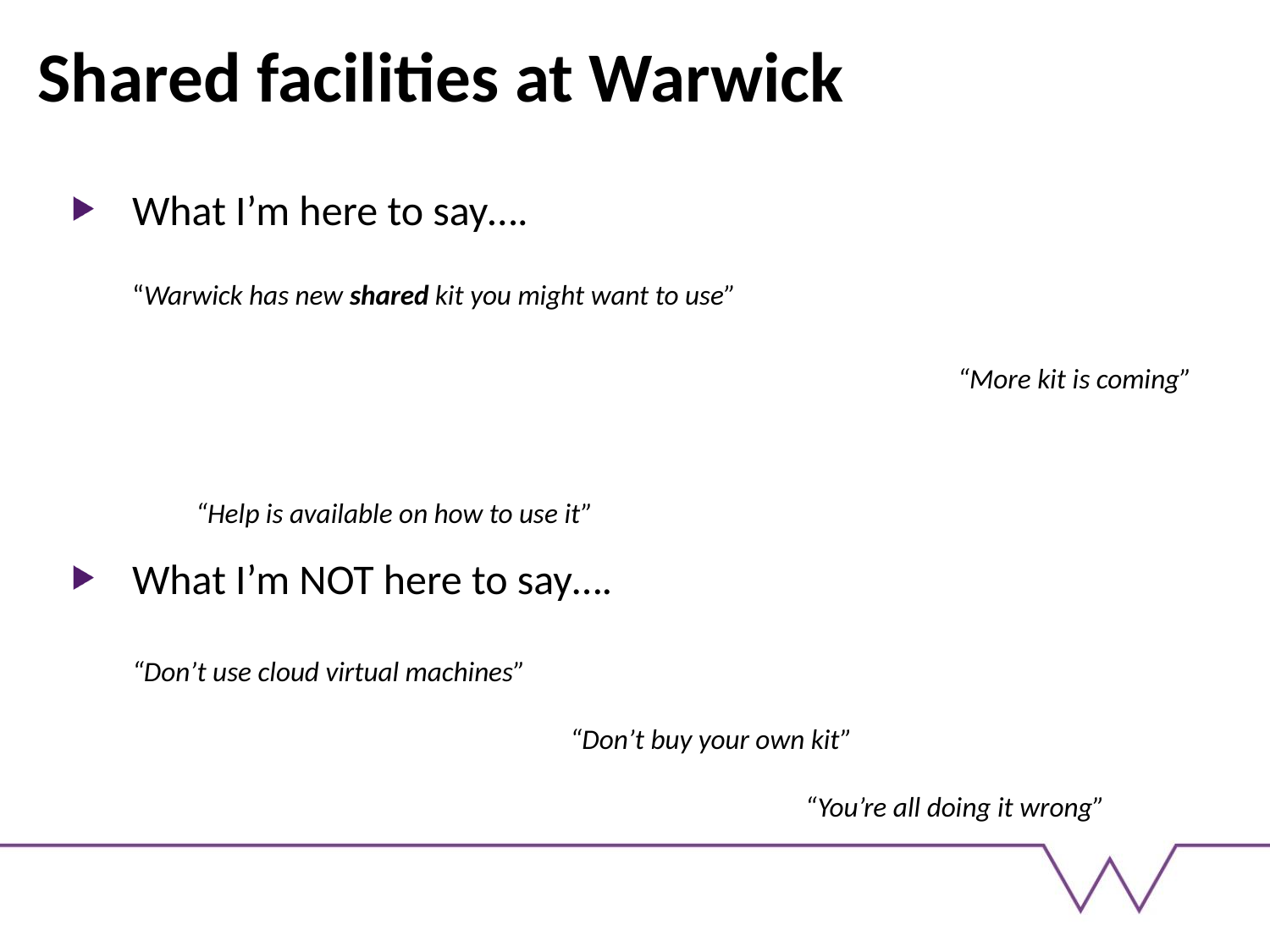

Shared facilities at Warwick

What I’m here to say….
“Warwick has new shared kit you might want to use”
					     		“More kit is coming”
										“Help is available on how to use it”
What I’m NOT here to say….
“Don’t use cloud virtual machines”
			         “Don’t buy your own kit”
			  		      “You’re all doing it wrong”